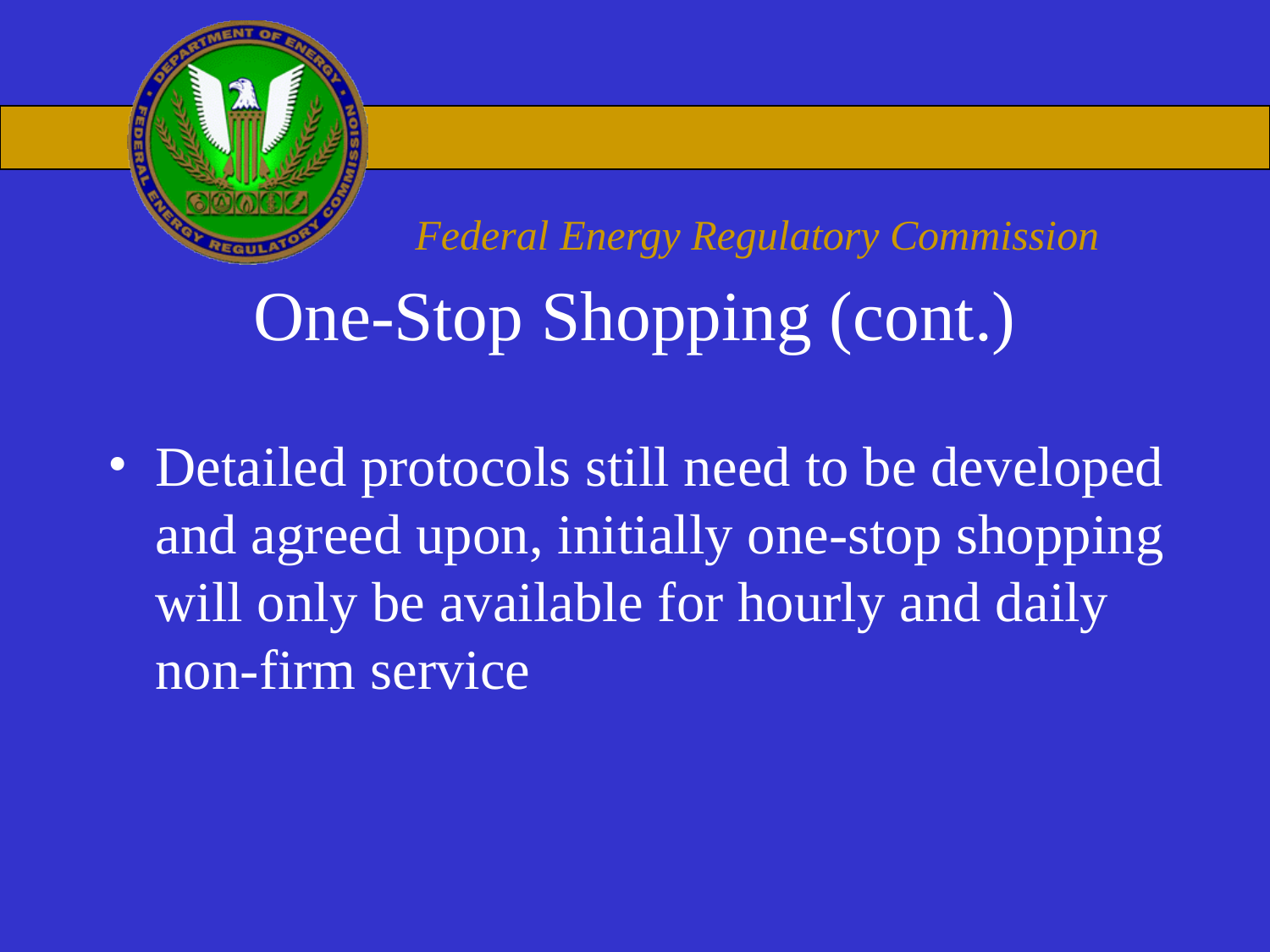

# One-Stop Shopping (cont.)
Detailed protocols still need to be developed and agreed upon, initially one-stop shopping will only be available for hourly and daily non-firm service